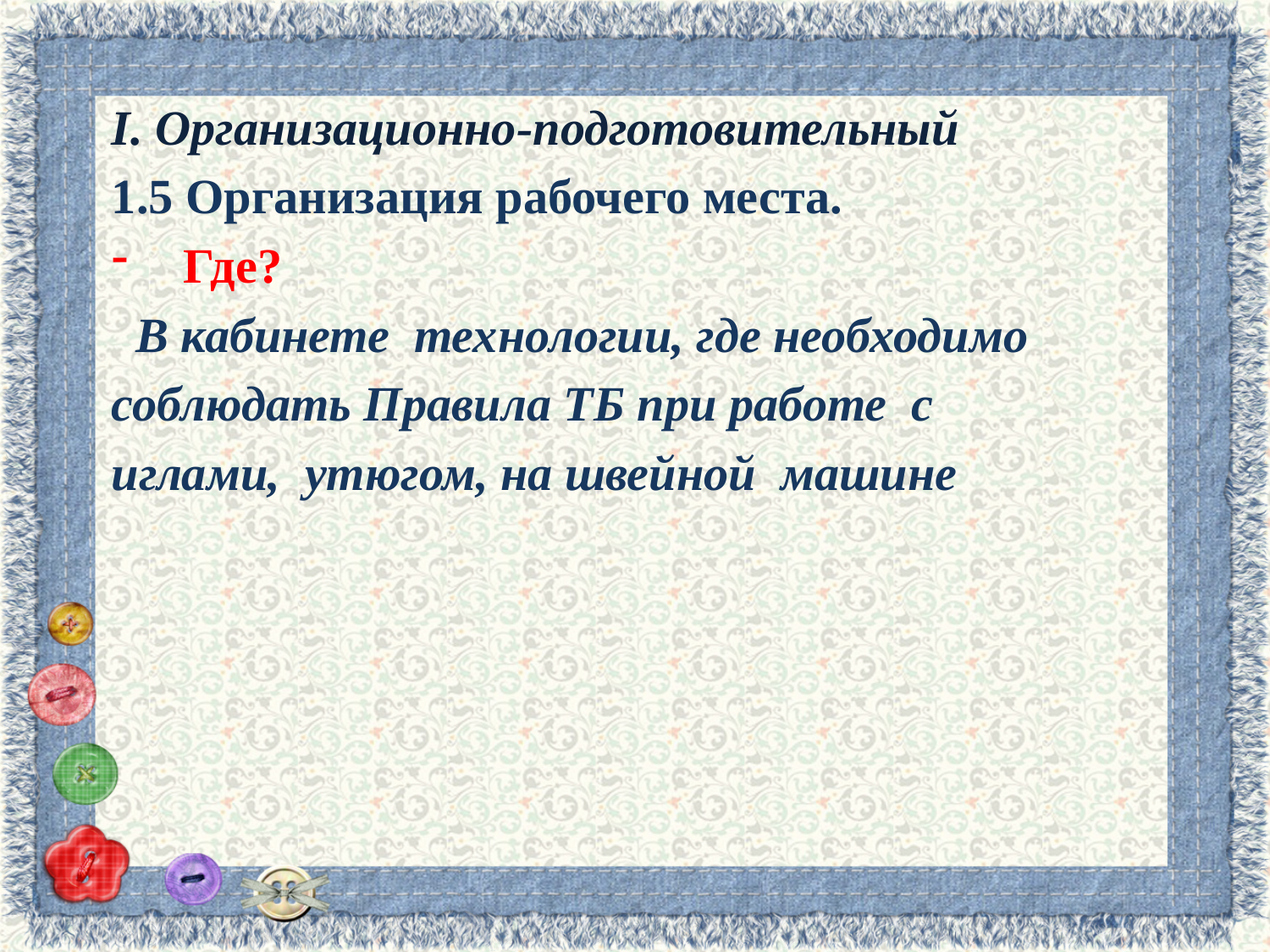

I. Организационно-подготовительный
1.5 Организация рабочего места.
Где?
  В кабинете  технологии, где необходимо
соблюдать Правила ТБ при работе  с
иглами,  утюгом, на швейной  машине